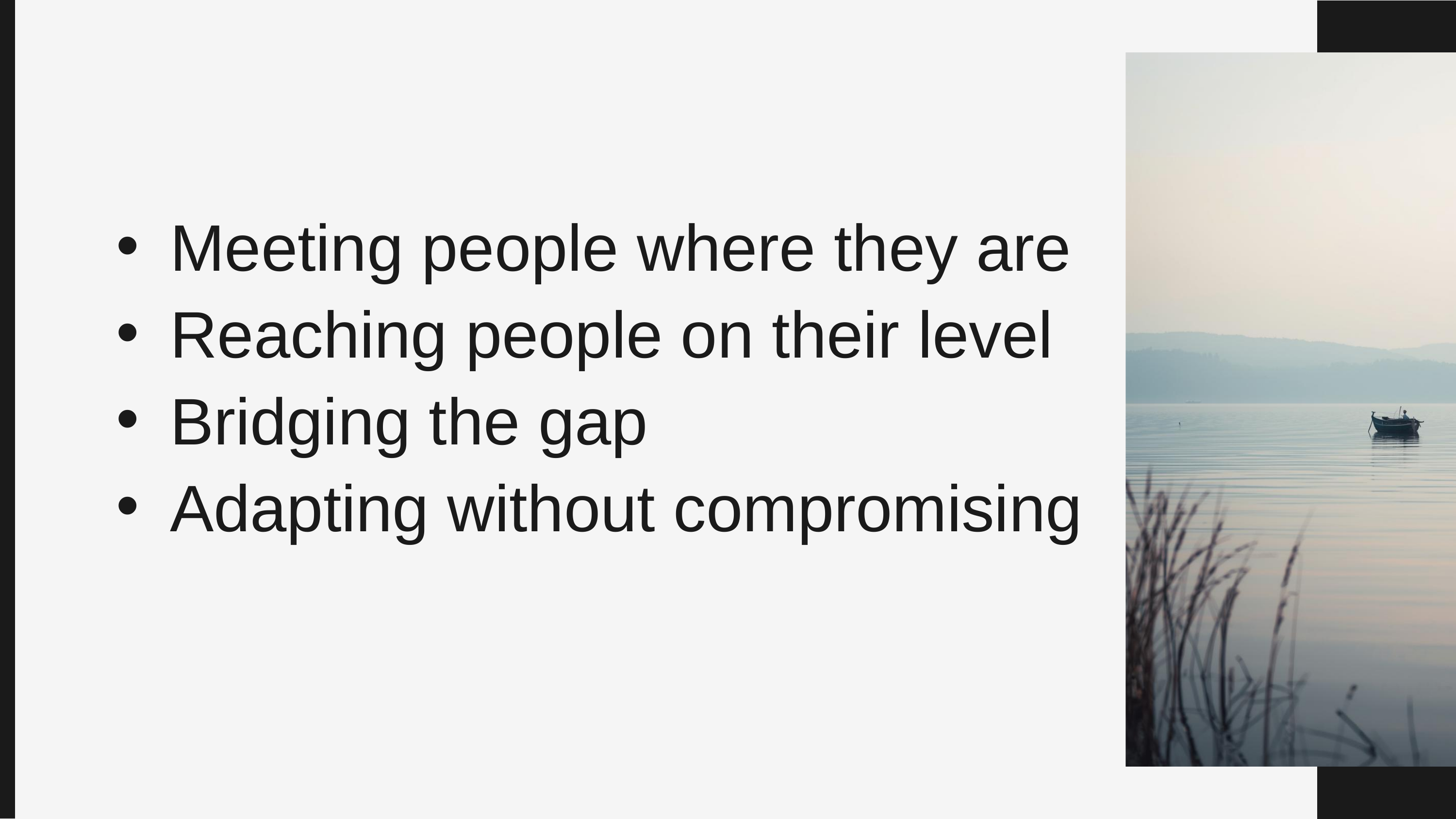

Meeting people where they are
Reaching people on their level
Bridging the gap
Adapting without compromising